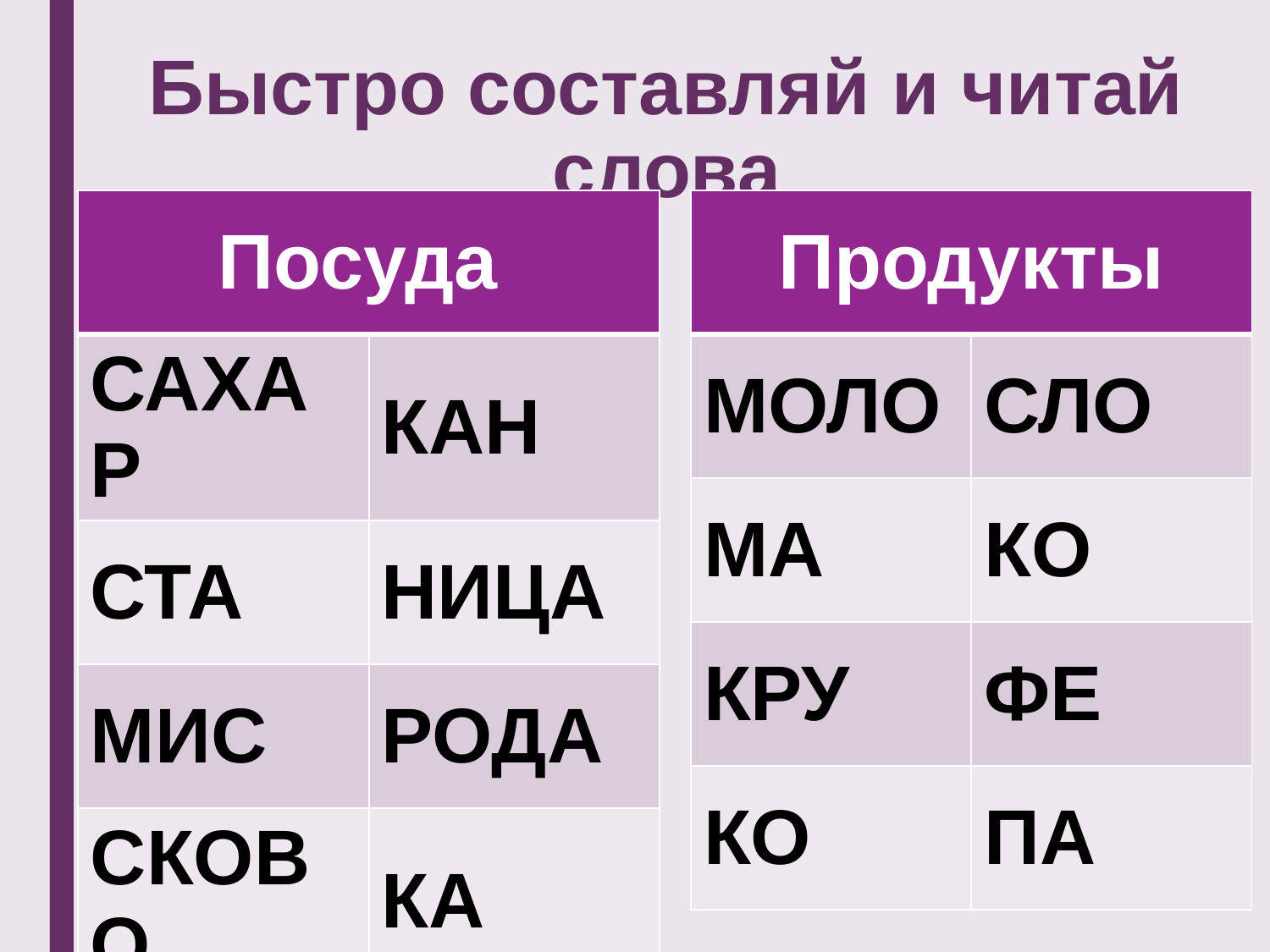

# Быстро составляй и читай слова
| Посуда |  |
| --- | --- |
| САХАР | КАН |
| СТА | НИЦА |
| МИС | РОДА |
| СКОВО | КА |
| Продукты |  |
| --- | --- |
| МОЛО | СЛО |
| МА | КО |
| КРУ | ФЕ |
| КО | ПА |